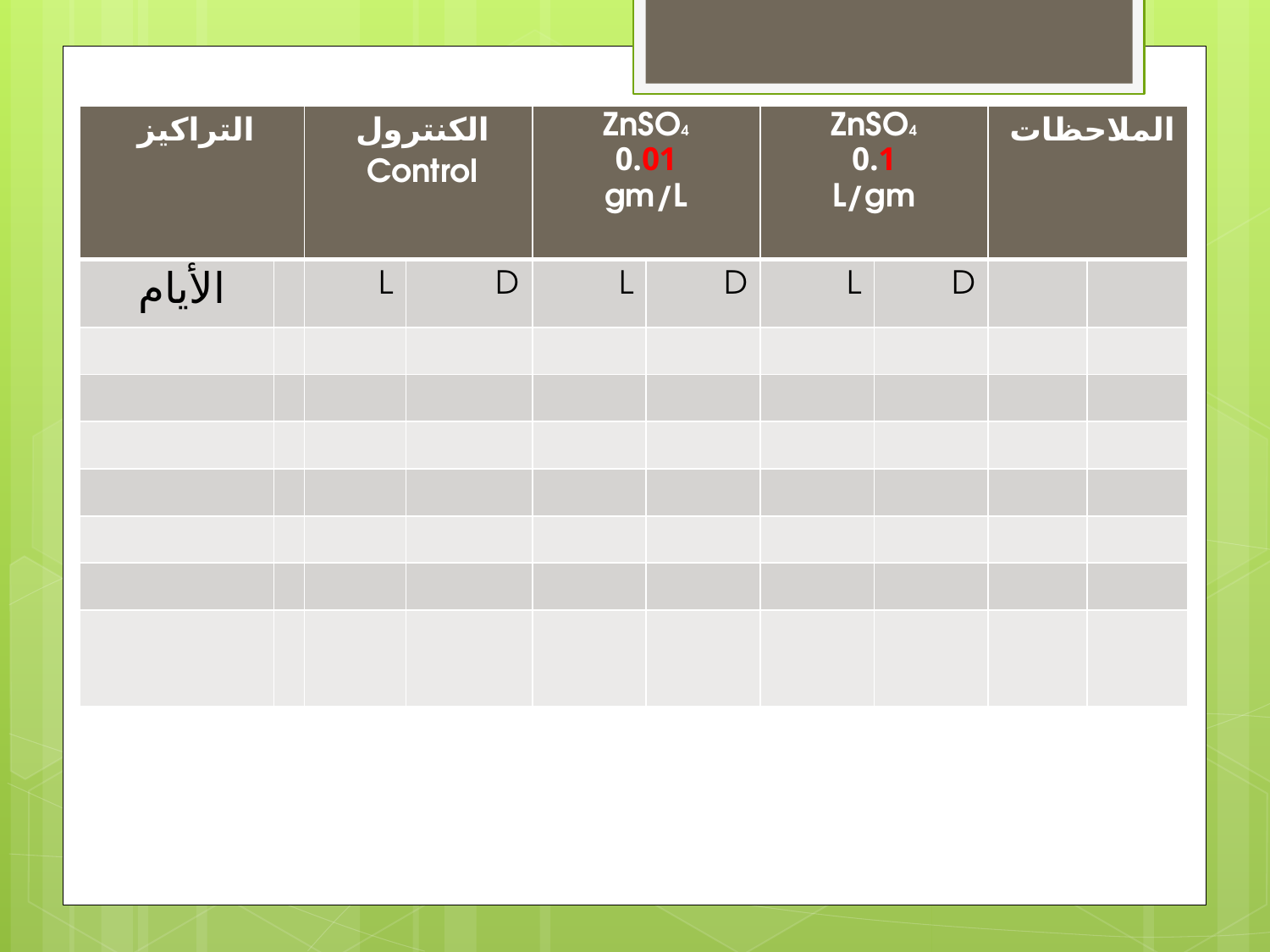

| التراكيز |  | الكنترول Control |  | ZnSO4 0.01 gm/L |  | ZnSO4 0.1 L/gm |  | الملاحظات |  |
| --- | --- | --- | --- | --- | --- | --- | --- | --- | --- |
| الأيام |  | L | D | L | D | L | D |  |  |
|  |  |  |  |  |  |  |  |  |  |
|  |  |  |  |  |  |  |  |  |  |
|  |  |  |  |  |  |  |  |  |  |
|  |  |  |  |  |  |  |  |  |  |
|  |  |  |  |  |  |  |  |  |  |
|  |  |  |  |  |  |  |  |  |  |
|  |  |  |  |  |  |  |  |  |  |